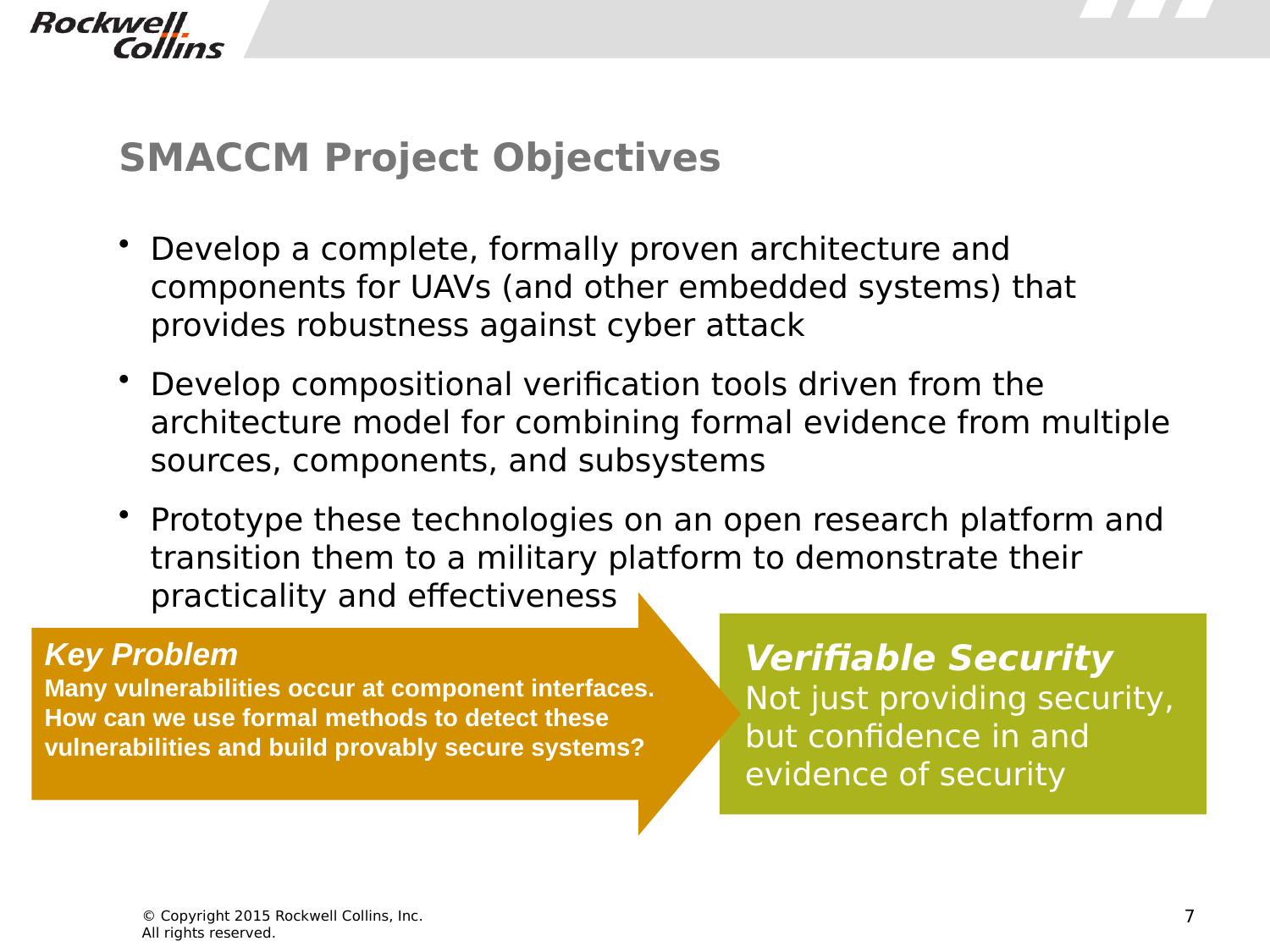

# SMACCM Project Objectives
Develop a complete, formally proven architecture and components for UAVs (and other embedded systems) that provides robustness against cyber attack
Develop compositional verification tools driven from the architecture model for combining formal evidence from multiple sources, components, and subsystems
Prototype these technologies on an open research platform and transition them to a military platform to demonstrate their practicality and effectiveness

Key Problem
Many vulnerabilities occur at component interfaces.
How can we use formal methods to detect these vulnerabilities and build provably secure systems?
Verifiable Security
Not just providing security,
but confidence in and evidence of security
7